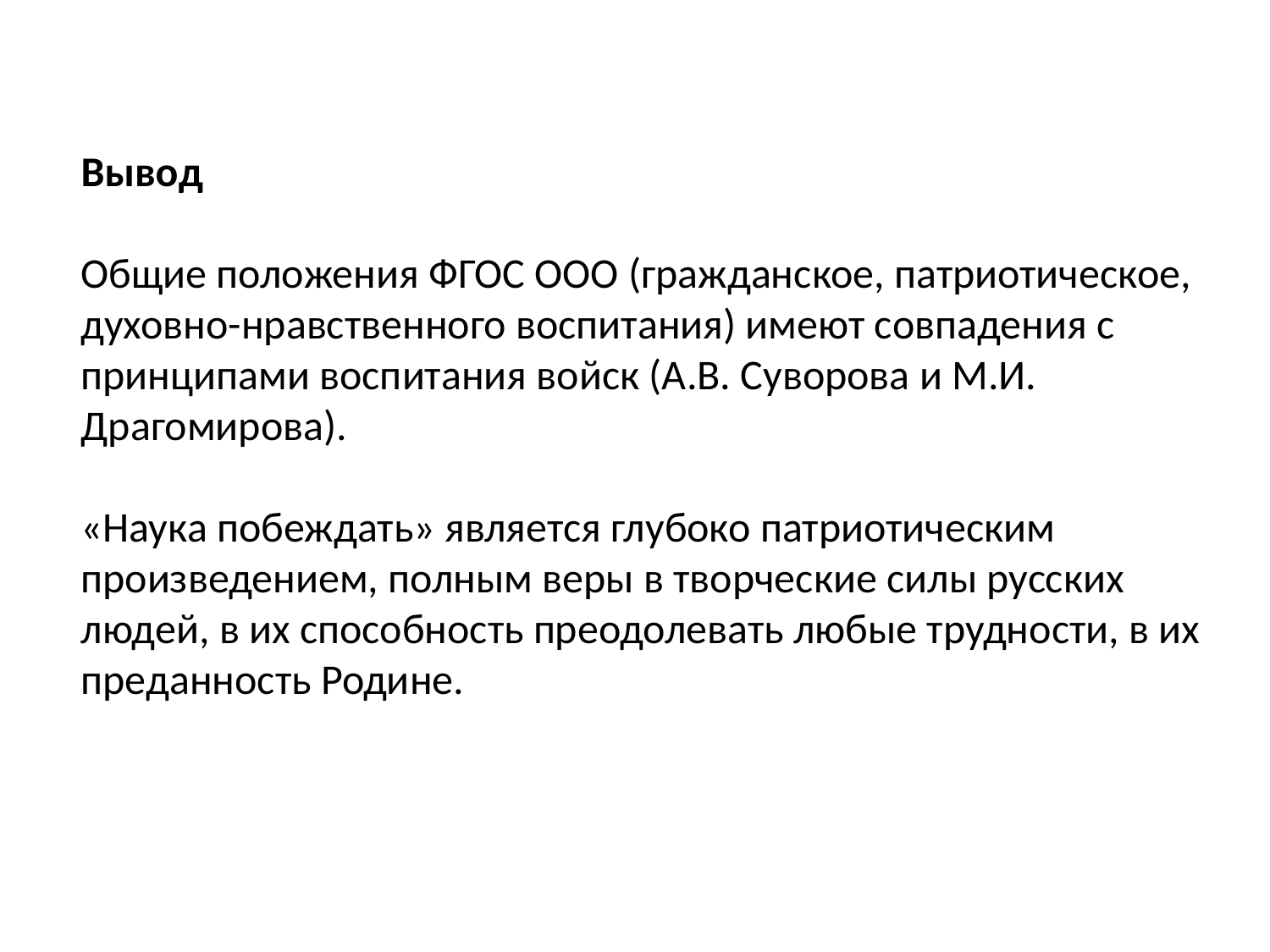

Вывод

Общие положения ФГОС ООО (гражданское, патриотическое, духовно-нравственного воспитания) имеют совпадения с принципами воспитания войск (А.В. Суворова и М.И. Драгомирова).

«Наука побеждать» является глубоко патриотическим произведением, полным веры в творческие силы русских людей, в их способность преодолевать любые трудности, в их преданность Родине.